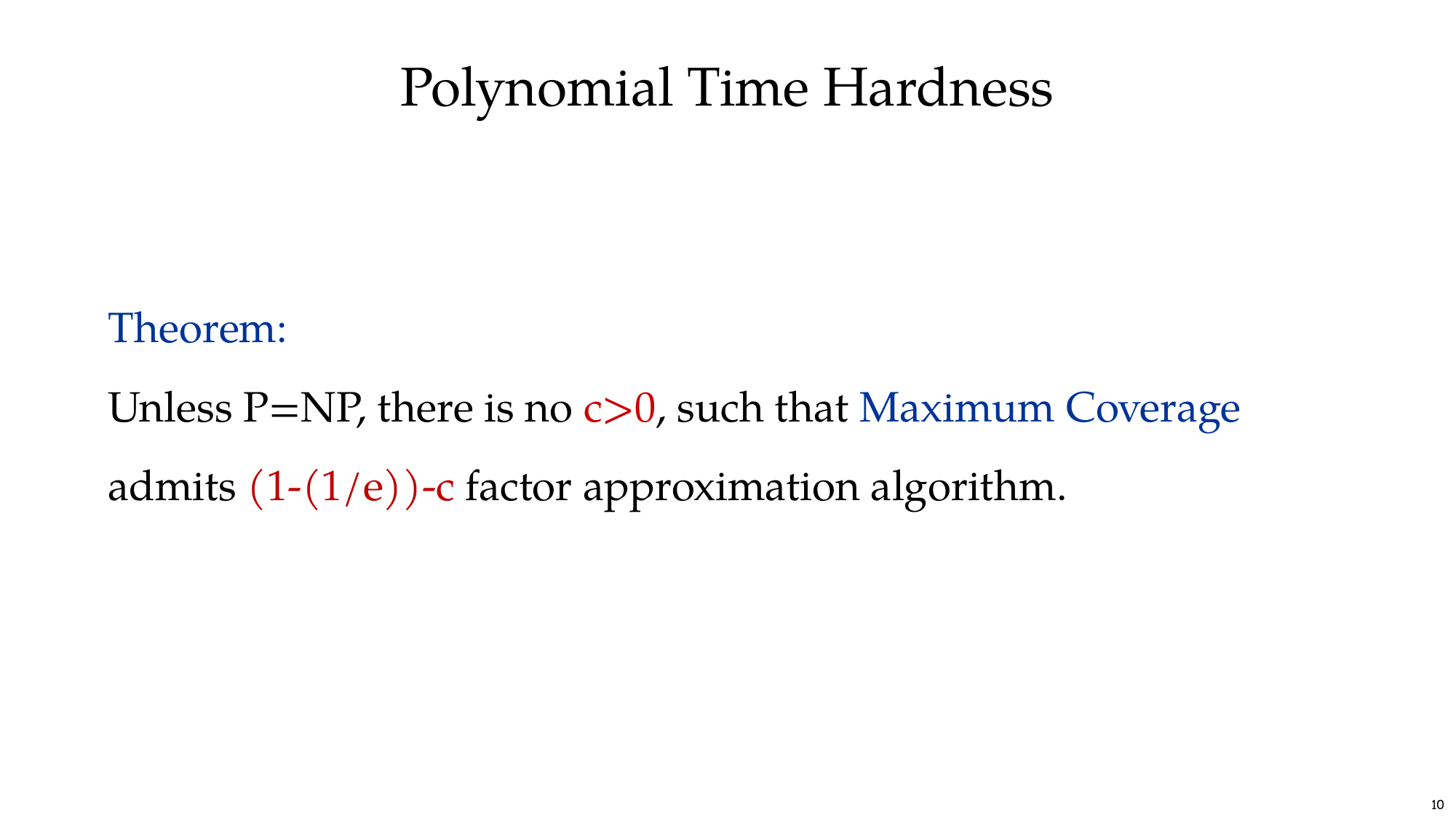

# Polynomial Time Hardness

Theorem:

Unless P=NP, there is no c>0, such that Maximum Coverage

admits (1-(1/e))-c factor approximation algorithm.

10